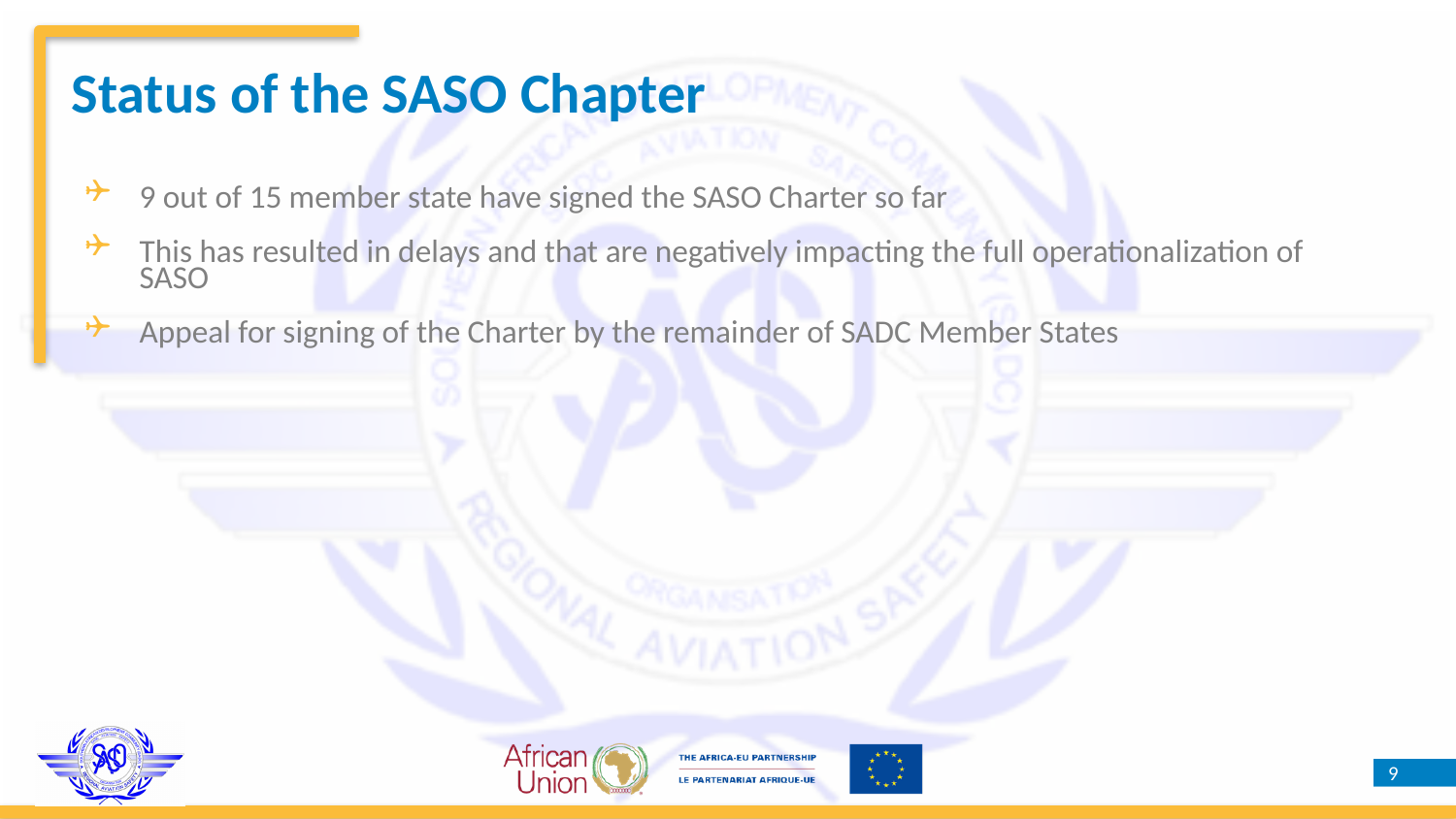

Status of the SASO Chapter
9 out of 15 member state have signed the SASO Charter so far

This has resulted in delays and that are negatively impacting the full operationalization of  SASO

Appeal for signing of the Charter by the remainder of SADC Member States